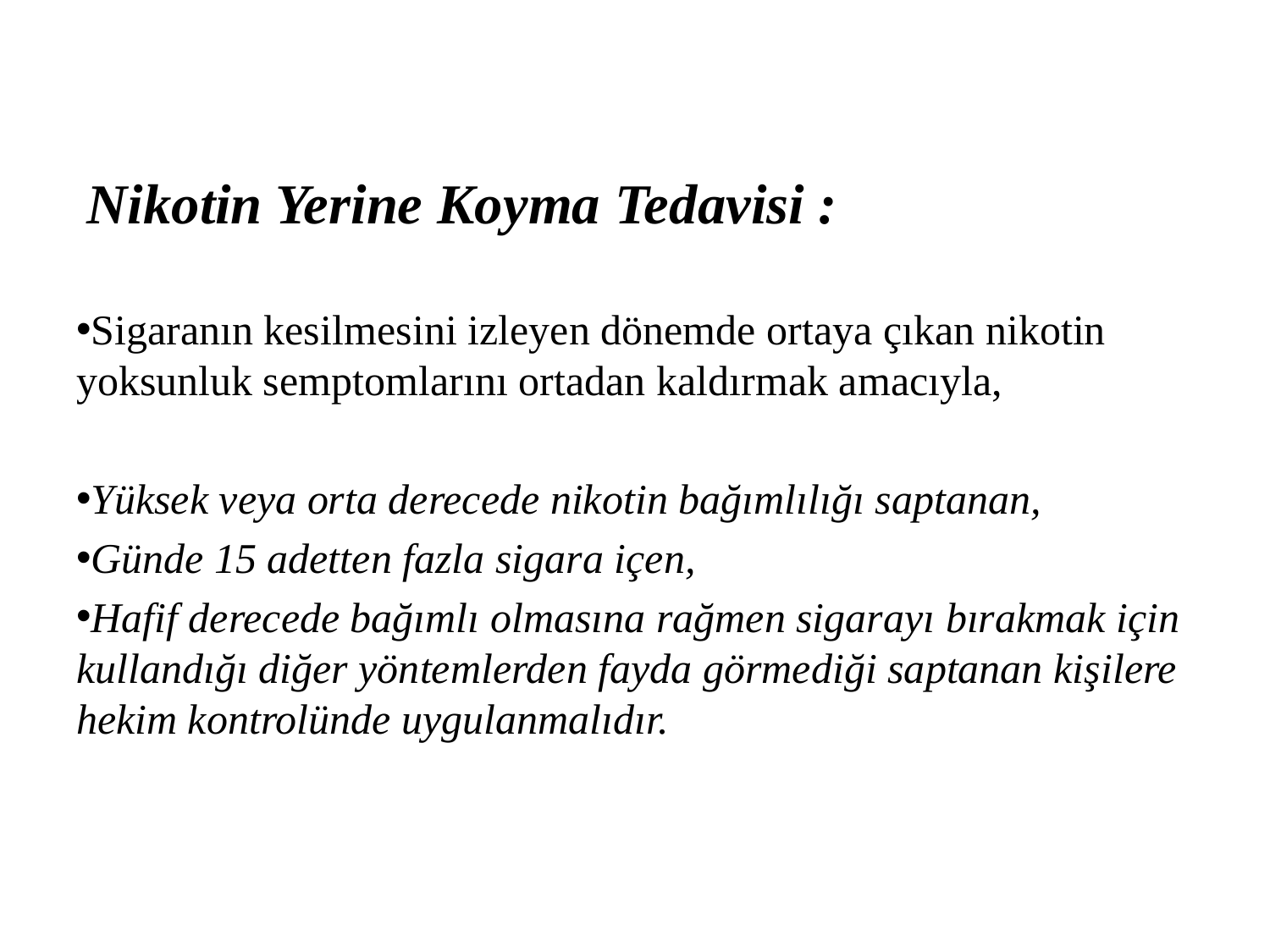

#

 Nikotin Yerine Koyma Tedavisi :

Sigaranın kesilmesini izleyen dönemde ortaya çıkan nikotin yoksunluk semptomlarını ortadan kaldırmak amacıyla,

Yüksek veya orta derecede nikotin bağımlılığı saptanan,
Günde 15 adetten fazla sigara içen,
Hafif derecede bağımlı olmasına rağmen sigarayı bırakmak için kullandığı diğer yöntemlerden fayda görmediği saptanan kişilere hekim kontrolünde uygulanmalıdır.